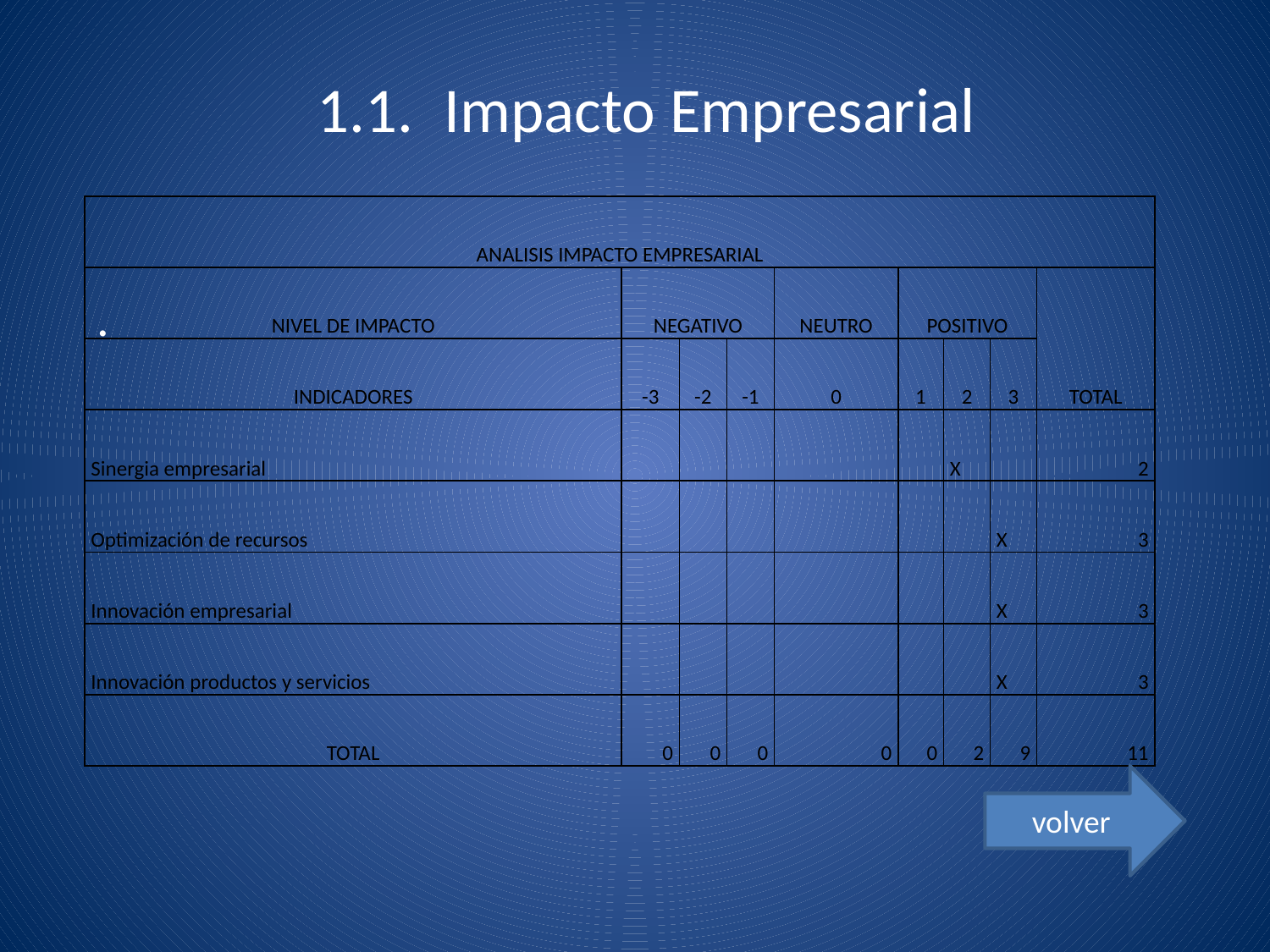

# 1.1.	Impacto Empresarial

.
| ANALISIS IMPACTO EMPRESARIAL |  |  |  |  |  |  |  |  |
| --- | --- | --- | --- | --- | --- | --- | --- | --- |
| NIVEL DE IMPACTO | NEGATIVO |  |  | NEUTRO | POSITIVO |  |  | TOTAL |
| INDICADORES | -3 | -2 | -1 | 0 | 1 | 2 | 3 |  |
| Sinergia empresarial |  |  |  |  |  | X |  | 2 |
| Optimización de recursos |  |  |  |  |  |  | X | 3 |
| Innovación empresarial |  |  |  |  |  |  | X | 3 |
| Innovación productos y servicios |  |  |  |  |  |  | X | 3 |
| TOTAL | 0 | 0 | 0 | 0 | 0 | 2 | 9 | 11 |
volver